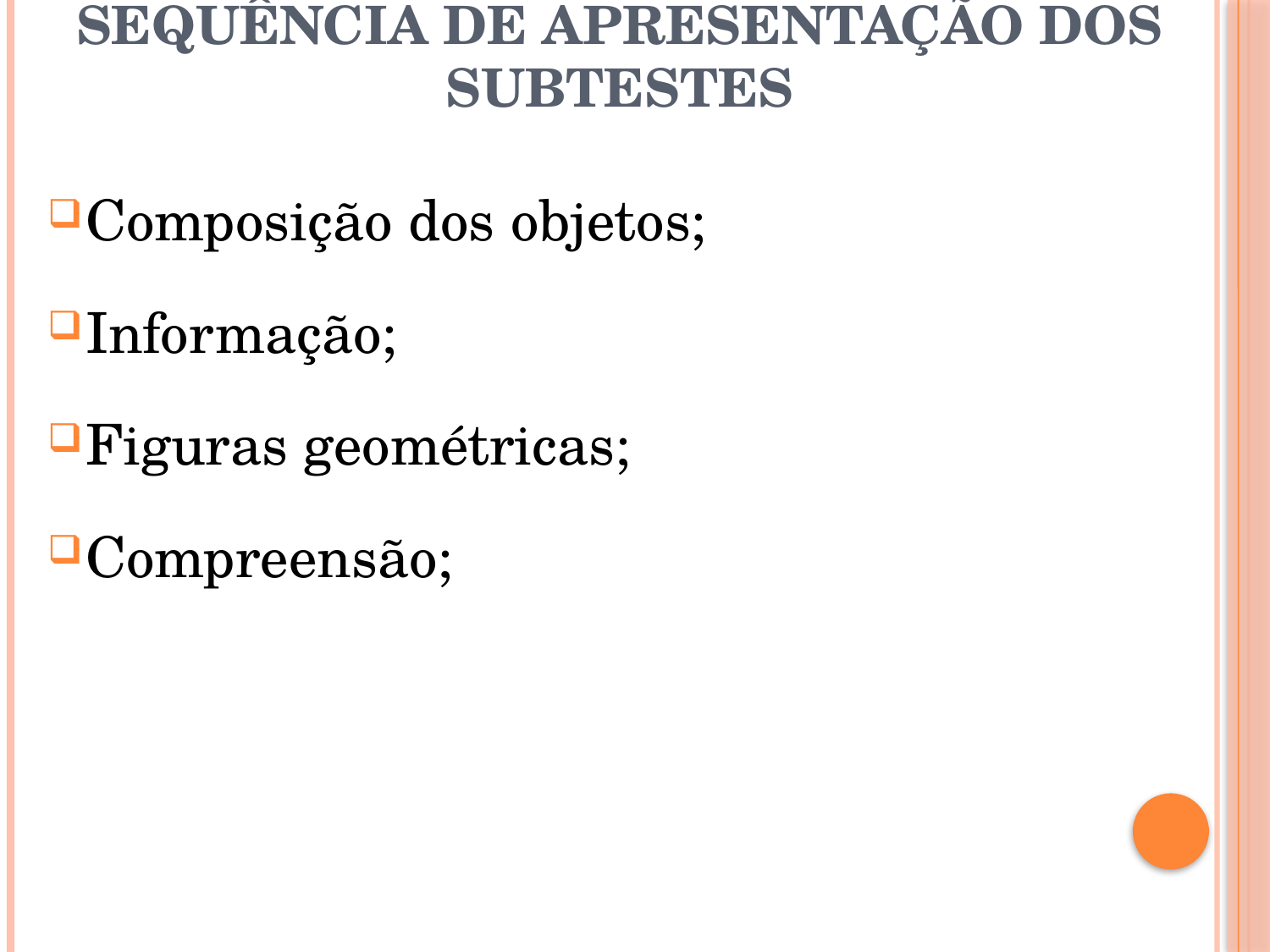

# Sequência de apresentação dos subtestes

Composição dos objetos;
Informação;
Figuras geométricas;
Compreensão;